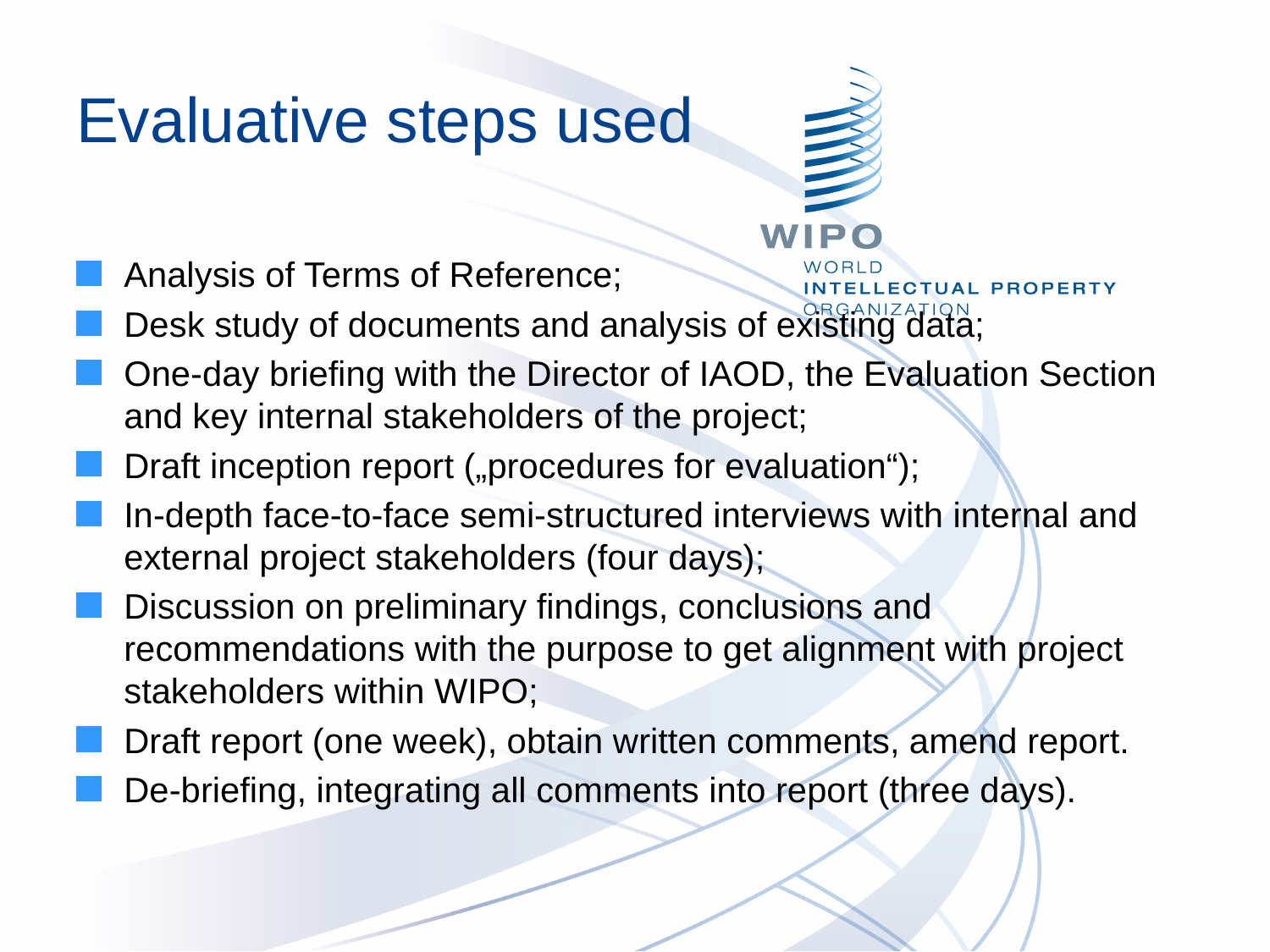

Evaluative steps used
Analysis of Terms of Reference;
Desk study of documents and analysis of existing data;
One-day briefing with the Director of IAOD, the Evaluation Section and key internal stakeholders of the project;
Draft inception report („procedures for evaluation“);
In-depth face-to-face semi-structured interviews with internal and external project stakeholders (four days);
Discussion on preliminary findings, conclusions and recommendations with the purpose to get alignment with project stakeholders within WIPO;
Draft report (one week), obtain written comments, amend report.
De-briefing, integrating all comments into report (three days).